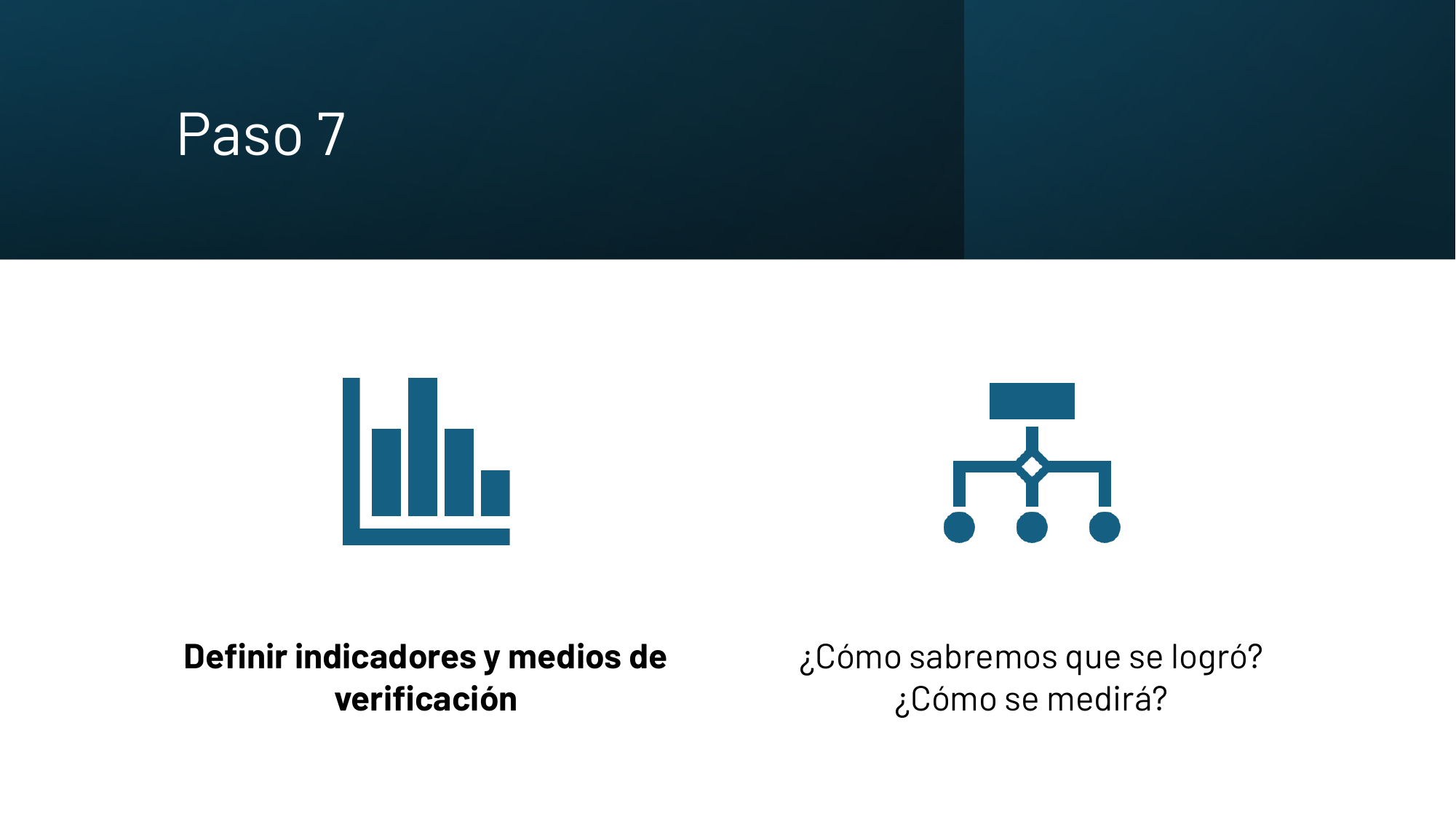

# Paso 7
Definir indicadores y medios de verificación
¿Cómo sabremos que se logró? ¿Cómo se medirá?